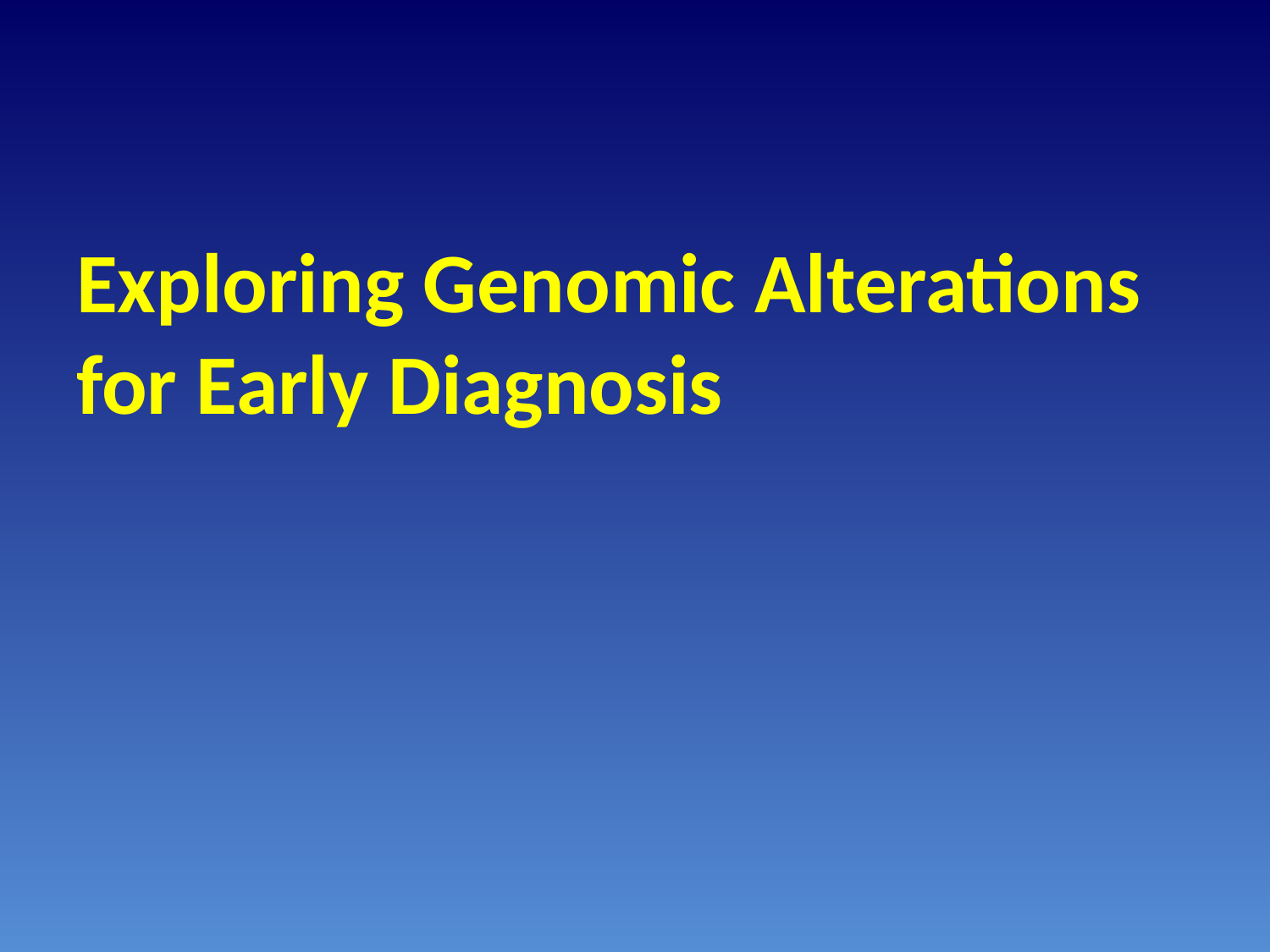

#
Exploring Genomic Alterations for Early Diagnosis